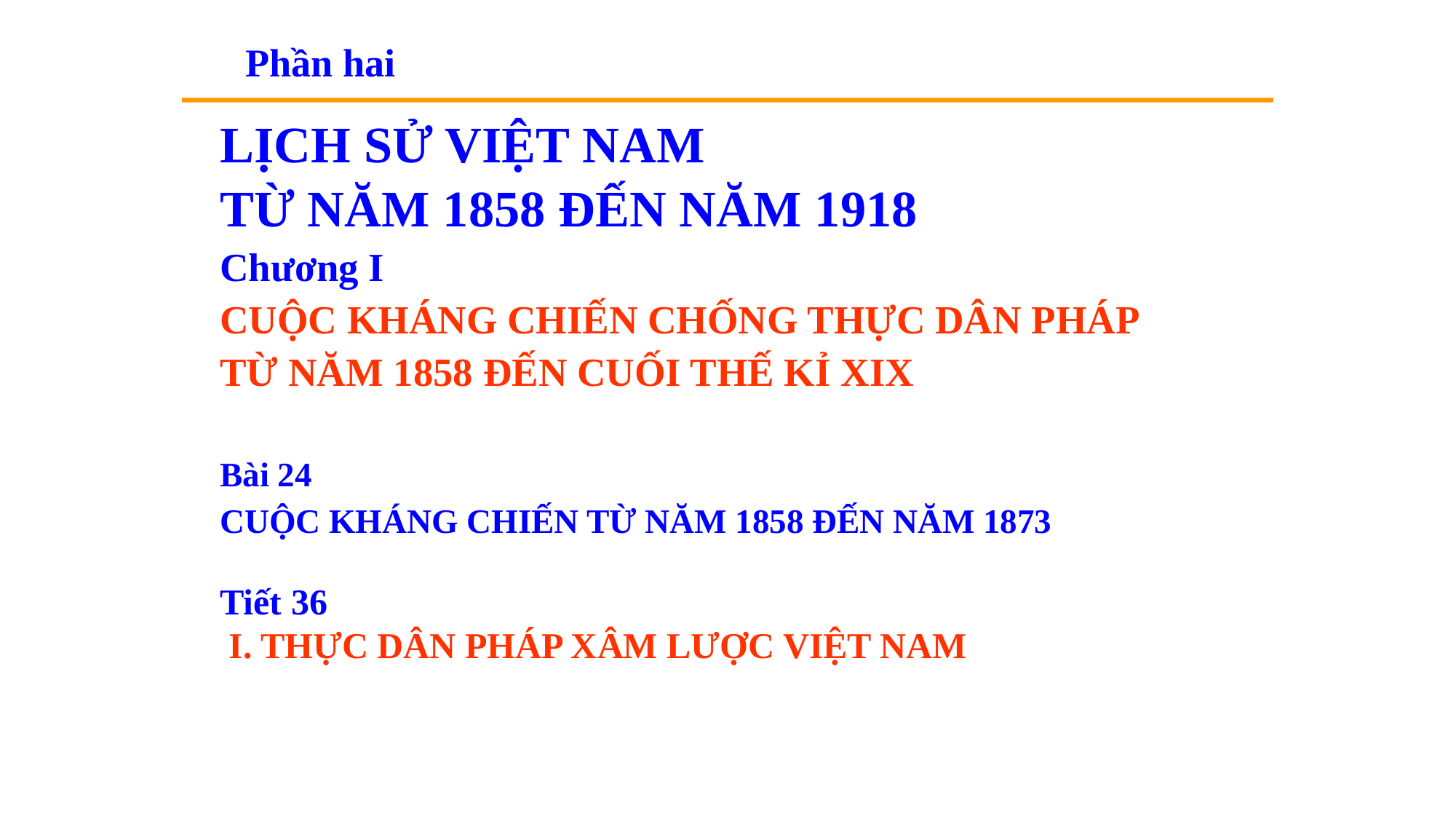

# Phần hai

LỊCH SỬ VIỆT NAM
TỪ NĂM 1858 ĐẾN NĂM 1918
Chương I
CUỘC KHÁNG CHIẾN CHỐNG THỰC DÂN PHÁP
TỪ NĂM 1858 ĐẾN CUỐI THẾ KỈ XIX

Bài 24
CUỘC KHÁNG CHIẾN TỪ NĂM 1858 ĐẾN NĂM 1873

Tiết 36
 I. THỰC DÂN PHÁP XÂM LƯỢC VIỆT NAM